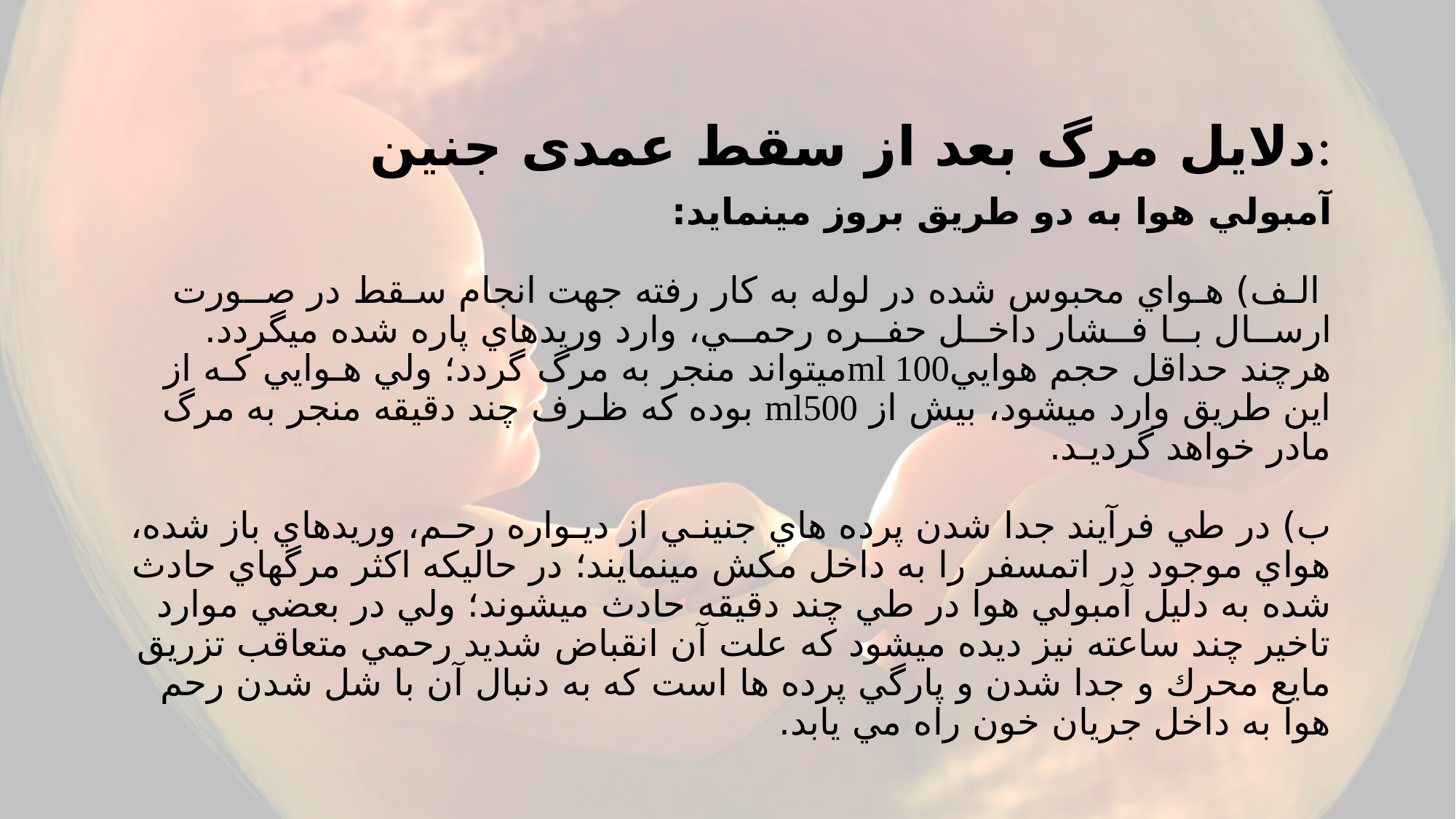

دلایل مرگ بعد از سقط عمدی جنین:
# آمبولي هوا به دو طريق بروز مينمايد: الـف) هـواي محبوس شده در لوله به كار رفته جهت انجام سـقط در صــورت ارســال بــا فــشار داخــل حفــره رحمــي، وارد وريدهاي پاره شده ميگردد. هرچند حداقل حجم هواييml 100ميتواند منجر به مرگ گردد؛ ولي هـوايي كـه از اين طريق وارد ميشود، بيش از ml500 بوده كه ظـرف چند دقيقه منجر به مرگ مادر خواهد گرديـد. ب) در طي فرآيند جدا شدن پرده هاي جنينـي از ديـواره رحـم، وريدهاي باز شده، هواي موجود در اتمسفر را به داخل مكش مينمايند؛ در حاليكه اكثر مرگهاي حادث شده به دليل آمبولي هوا در طي چند دقيقه حادث ميشوند؛ ولي در بعضي موارد تاخير چند ساعته نيز ديده ميشود كه علت آن انقباض شديد رحمي متعاقب تزريق مايع محرك و جدا شدن و پارگي پرده ها است كه به دنبال آن با شل شدن رحم هوا به داخل جريان خون راه مي يابد.